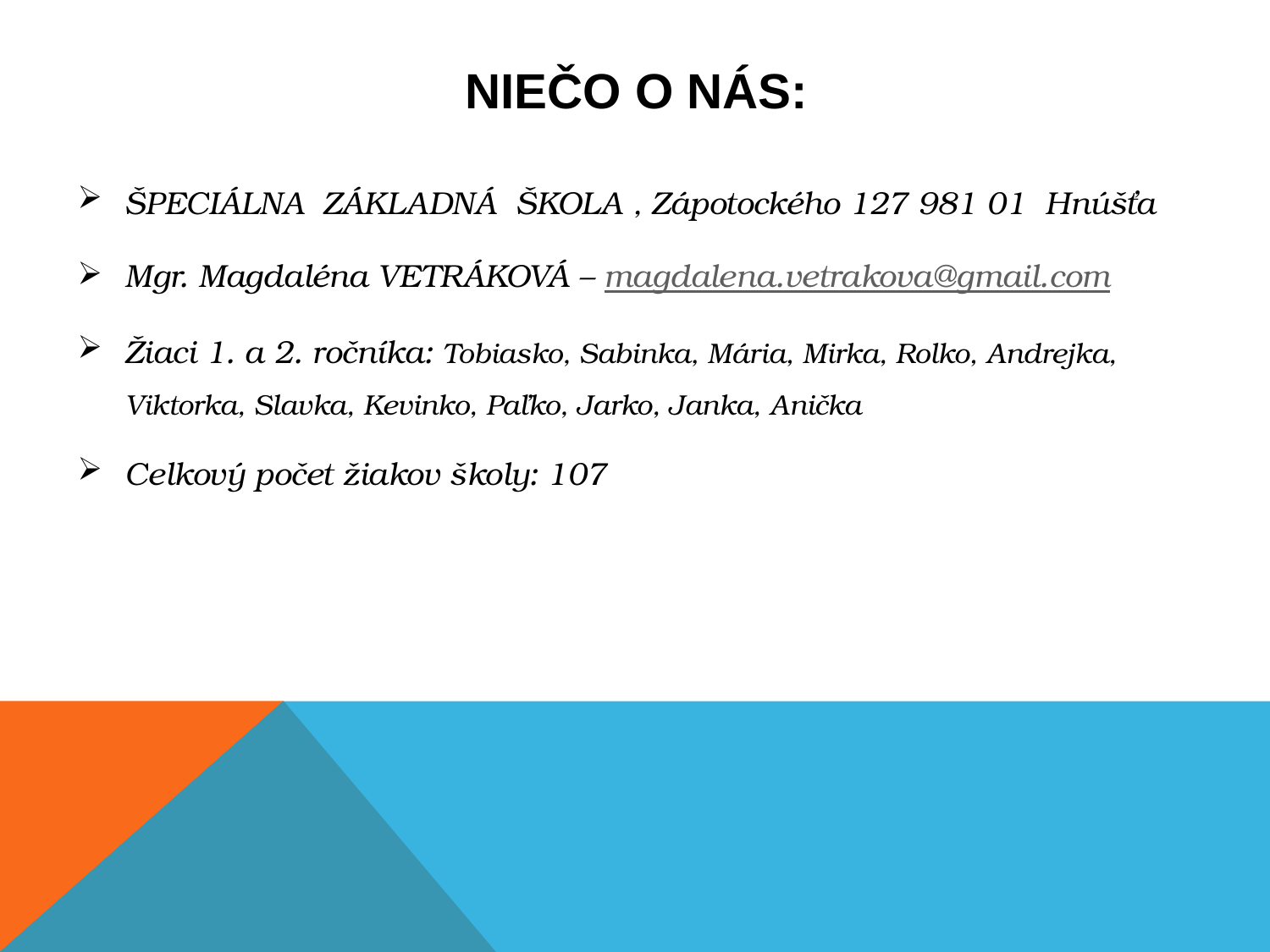

# NIEČO O NÁS:
ŠPECIÁLNA  ZÁKLADNÁ  ŠKOLA , Zápotockého 127 981 01  Hnúšťa
Mgr. Magdaléna VETRÁKOVÁ – magdalena.vetrakova@gmail.com
Žiaci 1. a 2. ročníka: Tobiasko, Sabinka, Mária, Mirka, Rolko, Andrejka, Viktorka, Slavka, Kevinko, Paľko, Jarko, Janka, Anička
Celkový počet žiakov školy: 107